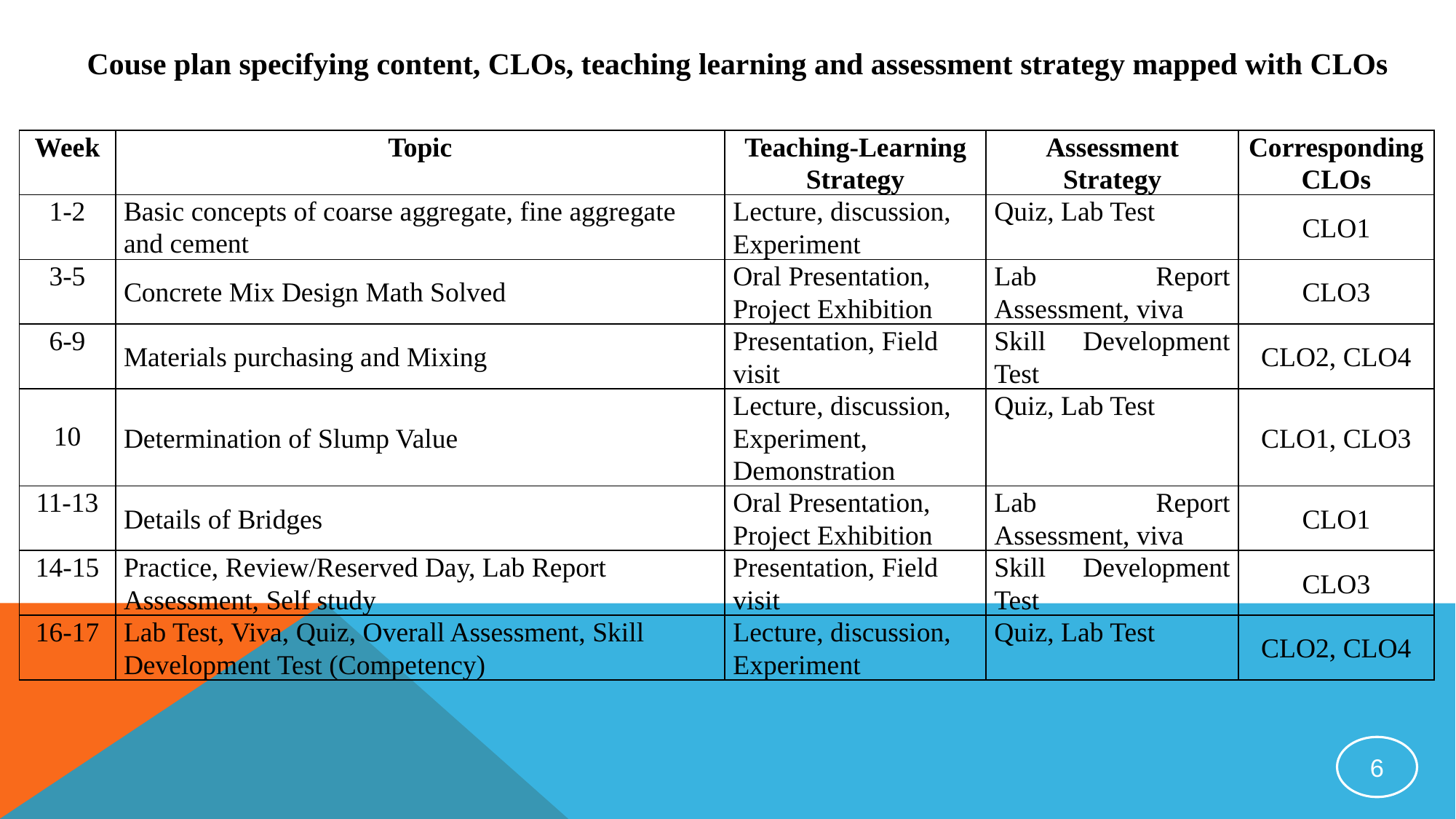

Couse plan specifying content, CLOs, teaching learning and assessment strategy mapped with CLOs

| Week | Topic | Teaching-Learning Strategy | Assessment Strategy | Corresponding CLOs |
| --- | --- | --- | --- | --- |
| 1-2 | Basic concepts of coarse aggregate, fine aggregate and cement | Lecture, discussion, Experiment | Quiz, Lab Test | CLO1 |
| 3-5 | Concrete Mix Design Math Solved | Oral Presentation, Project Exhibition | Lab Report Assessment, viva | CLO3 |
| 6-9 | Materials purchasing and Mixing | Presentation, Field visit | Skill Development Test | CLO2, CLO4 |
| 10 | Determination of Slump Value | Lecture, discussion, Experiment, Demonstration | Quiz, Lab Test | CLO1, CLO3 |
| 11-13 | Details of Bridges | Oral Presentation, Project Exhibition | Lab Report Assessment, viva | CLO1 |
| 14-15 | Practice, Review/Reserved Day, Lab Report Assessment, Self study | Presentation, Field visit | Skill Development Test | CLO3 |
| 16-17 | Lab Test, Viva, Quiz, Overall Assessment, Skill Development Test (Competency) | Lecture, discussion, Experiment | Quiz, Lab Test | CLO2, CLO4 |
6